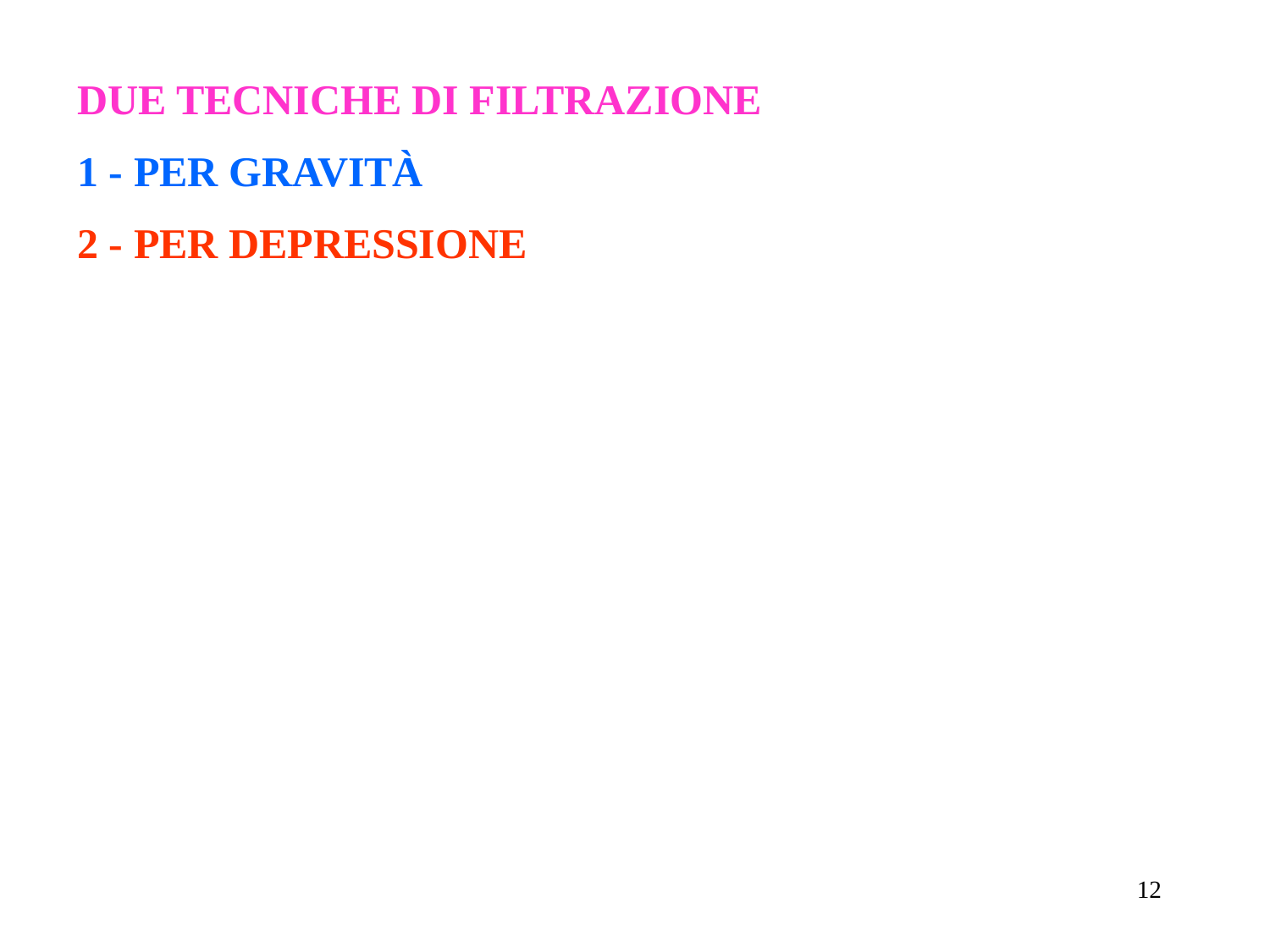

DUE TECNICHE DI FILTRAZIONE
1 - PER GRAVITÀ
2 - PER DEPRESSIONE
12